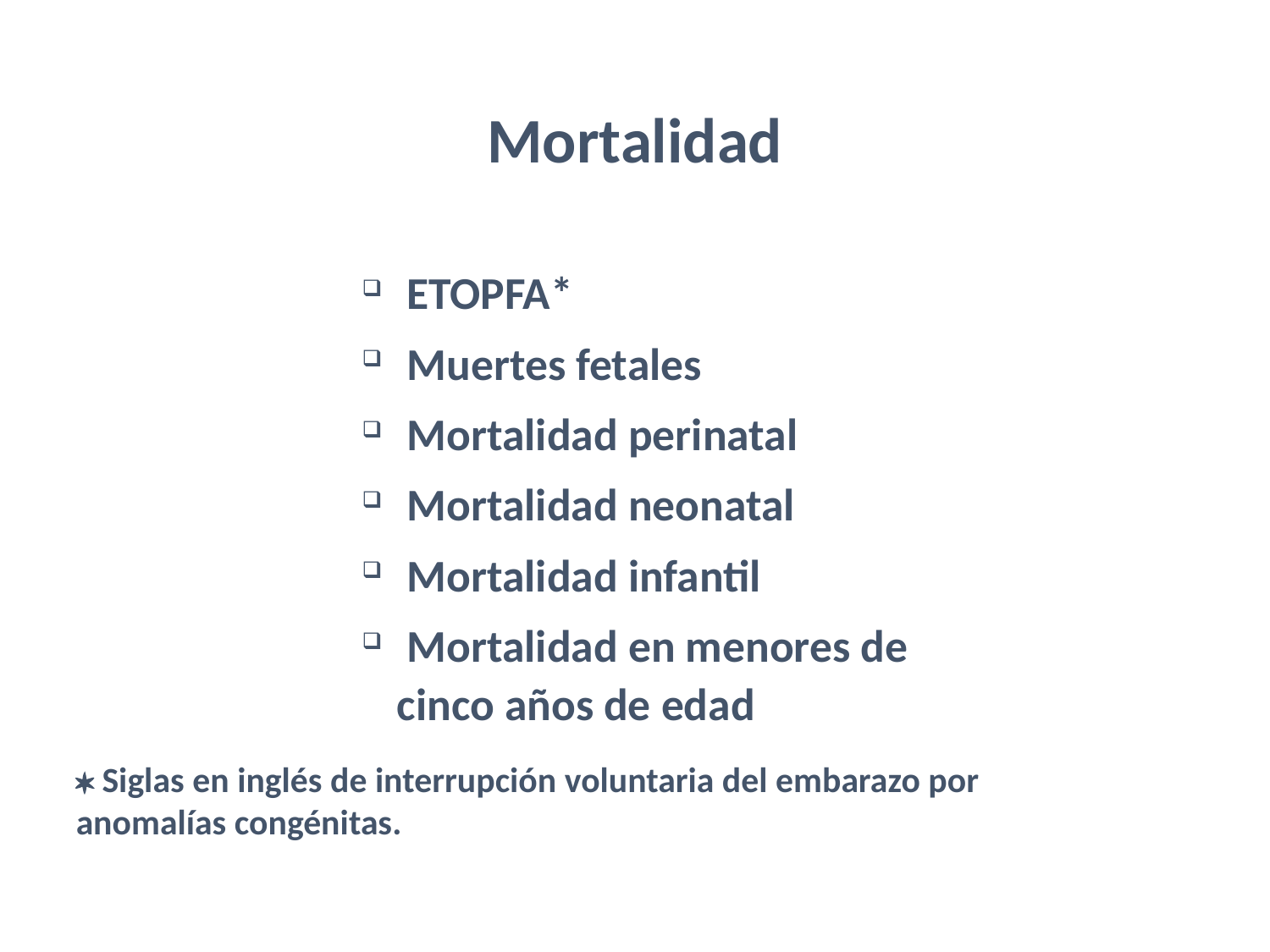

# Mortalidad
 ETOPFA*
 Muertes fetales
 Mortalidad perinatal
 Mortalidad neonatal
 Mortalidad infantil
 Mortalidad en menores de cinco años de edad

∗ Siglas en inglés de interrupción voluntaria del embarazo por anomalías congénitas.